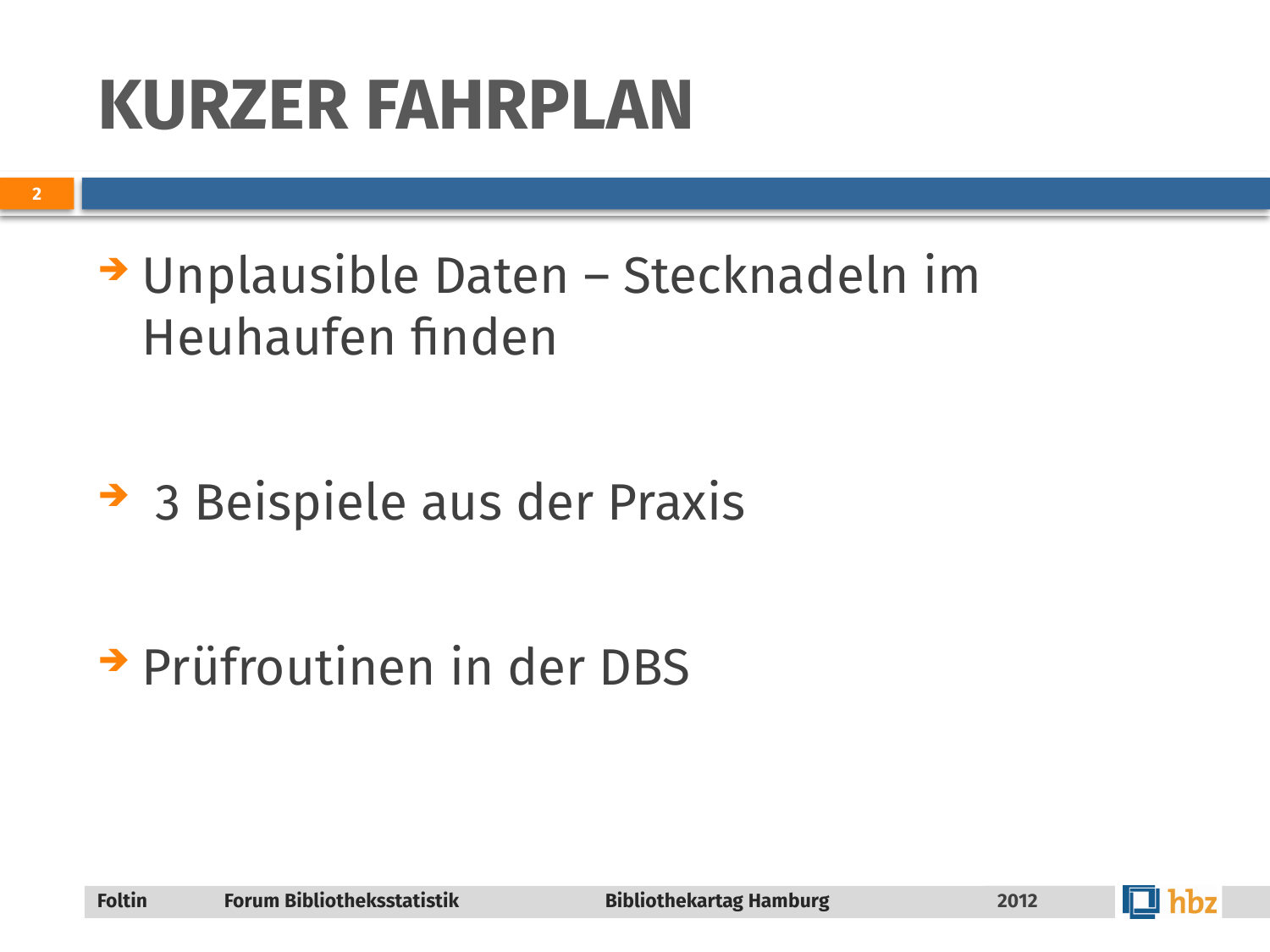

# Kurzer Fahrplan
2
Unplausible Daten – Stecknadeln im Heuhaufen finden

 3 Beispiele aus der Praxis

Prüfroutinen in der DBS

2012
Foltin	Forum Bibliotheksstatistik		Bibliothekartag Hamburg